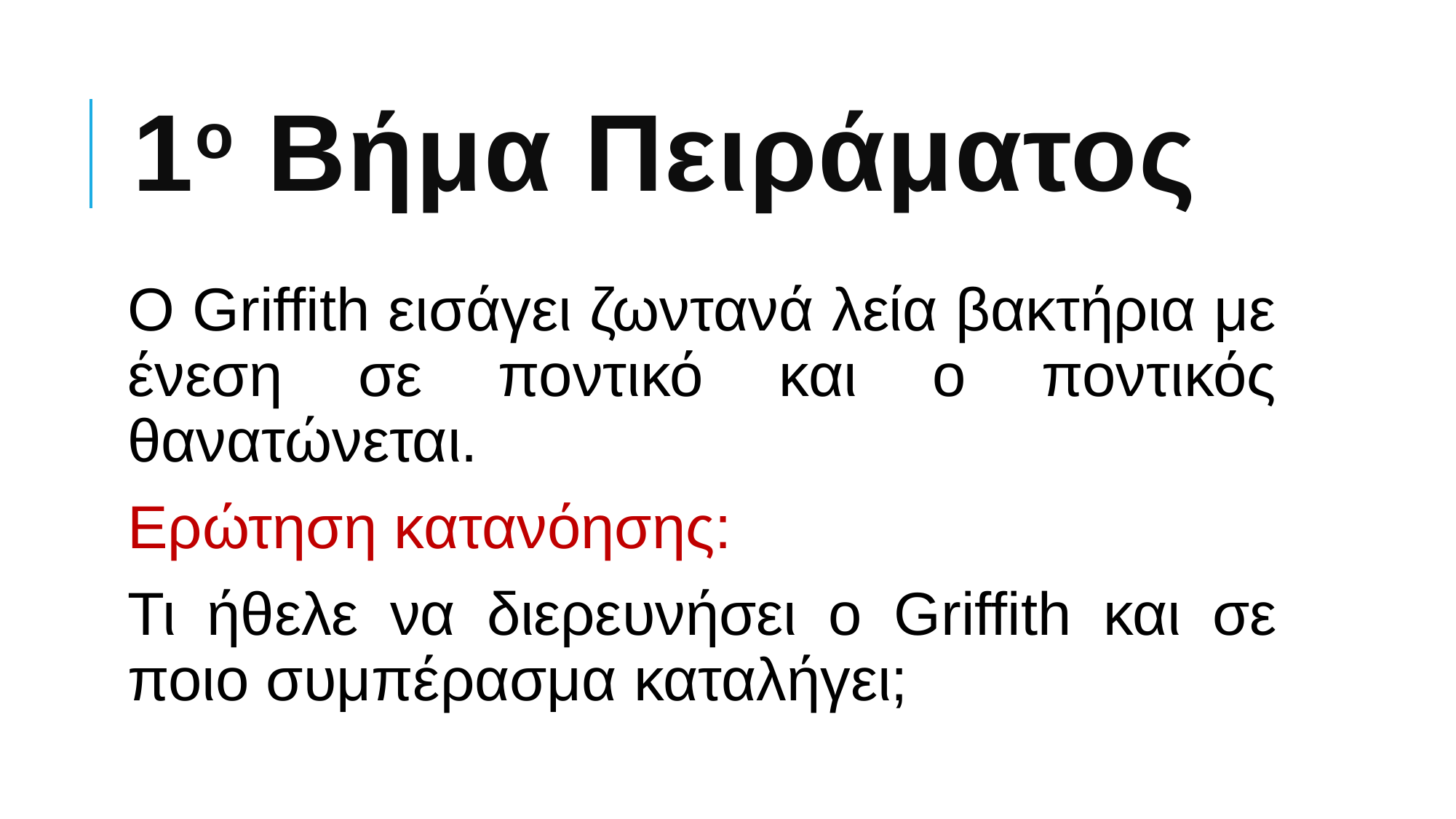

# 1o Βήμα Πειράματος
Ο Griffith εισάγει ζωντανά λεία βακτήρια με ένεση σε ποντικό και ο ποντικός θανατώνεται.
Ερώτηση κατανόησης:
Τι ήθελε να διερευνήσει ο Griffith και σε ποιο συμπέρασμα καταλήγει;